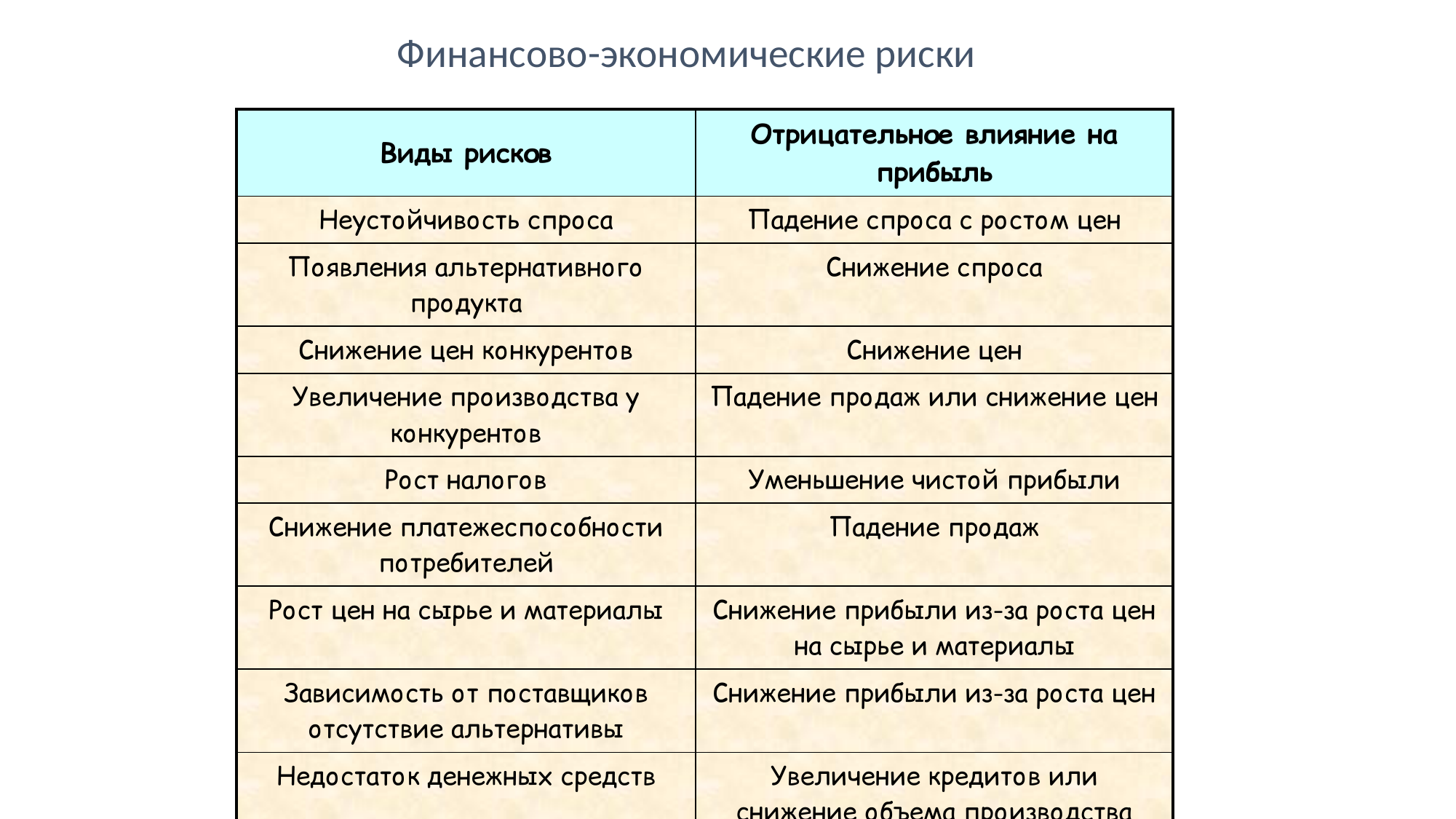

# Финансово-экономические риски
| Виды рисков | Отрицательное влияние на прибыль |
| --- | --- |
| Неустойчивость спроса | Падение спроса с ростом цен |
| Появления альтернативного продукта | Снижение спроса |
| Снижение цен конкурентов | Снижение цен |
| Увеличение производства у конкурентов | Падение продаж или снижение цен |
| Рост налогов | Уменьшение чистой прибыли |
| Снижение платежеспособности потребителей | Падение продаж |
| Рост цен на сырье и материалы | Снижение прибыли из-за роста цен на сырье и материалы |
| Зависимость от поставщиков отсутствие альтернативы | Снижение прибыли из-за роста цен |
| Недостаток денежных средств | Увеличение кредитов или снижение объема производства |